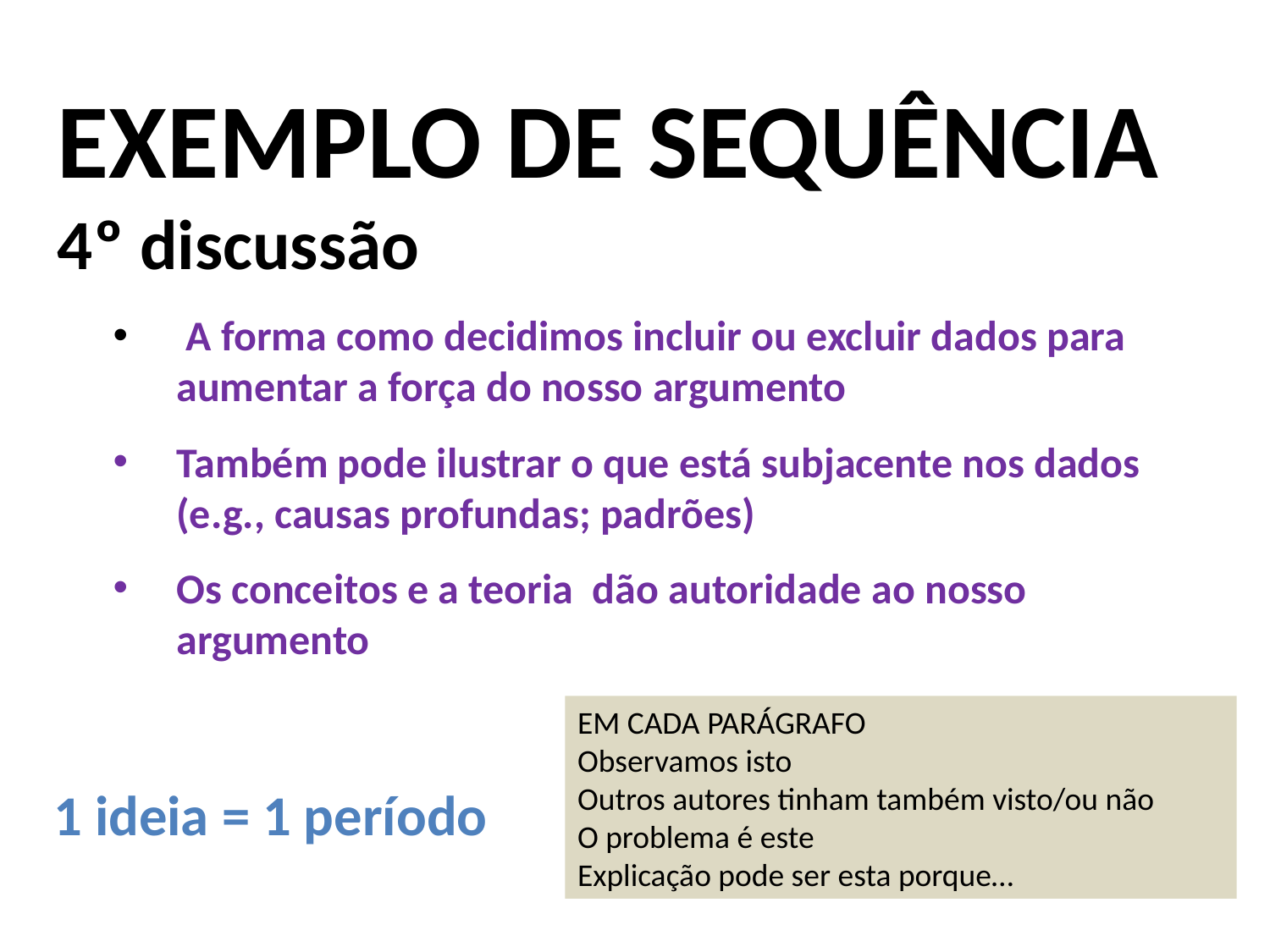

EXEMPLO DE SEQUÊNCIA
4º discussão
 A forma como decidimos incluir ou excluir dados para aumentar a força do nosso argumento
Também pode ilustrar o que está subjacente nos dados (e.g., causas profundas; padrões)
Os conceitos e a teoria  dão autoridade ao nosso argumento
EM CADA PARÁGRAFO
Observamos isto
Outros autores tinham também visto/ou não
O problema é este
Explicação pode ser esta porque…
1 ideia = 1 período